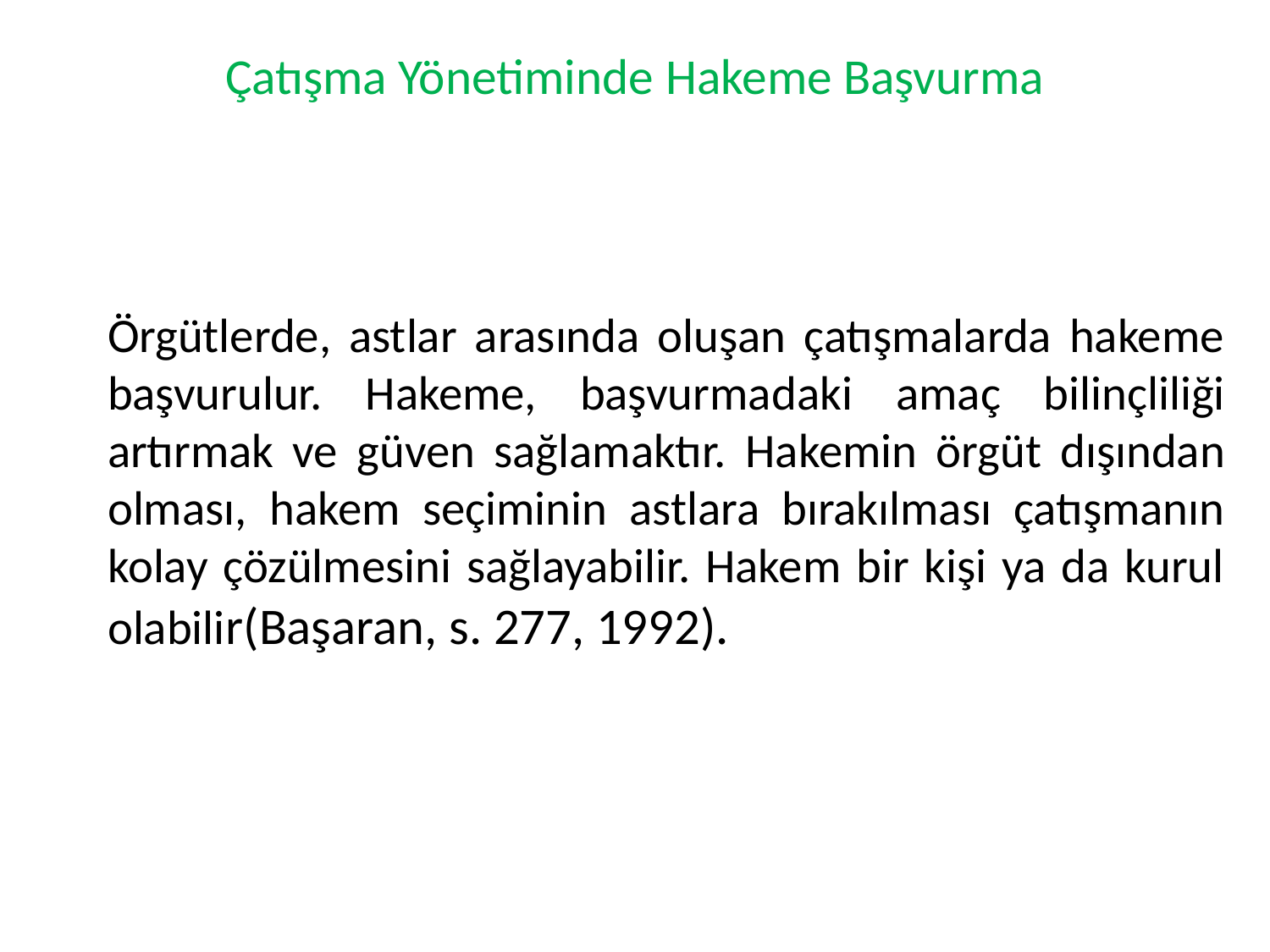

# Çatışma Yönetiminde Hakeme Başvurma

Örgütlerde, astlar arasında oluşan çatışmalarda hakeme başvurulur. Hakeme, başvurmadaki amaç bilinçliliği artırmak ve güven sağlamaktır. Hakemin örgüt dışından olması, hakem seçiminin astlara bırakılması çatışmanın kolay çözülmesini sağlayabilir. Hakem bir kişi ya da kurul olabilir(Başaran, s. 277, 1992).